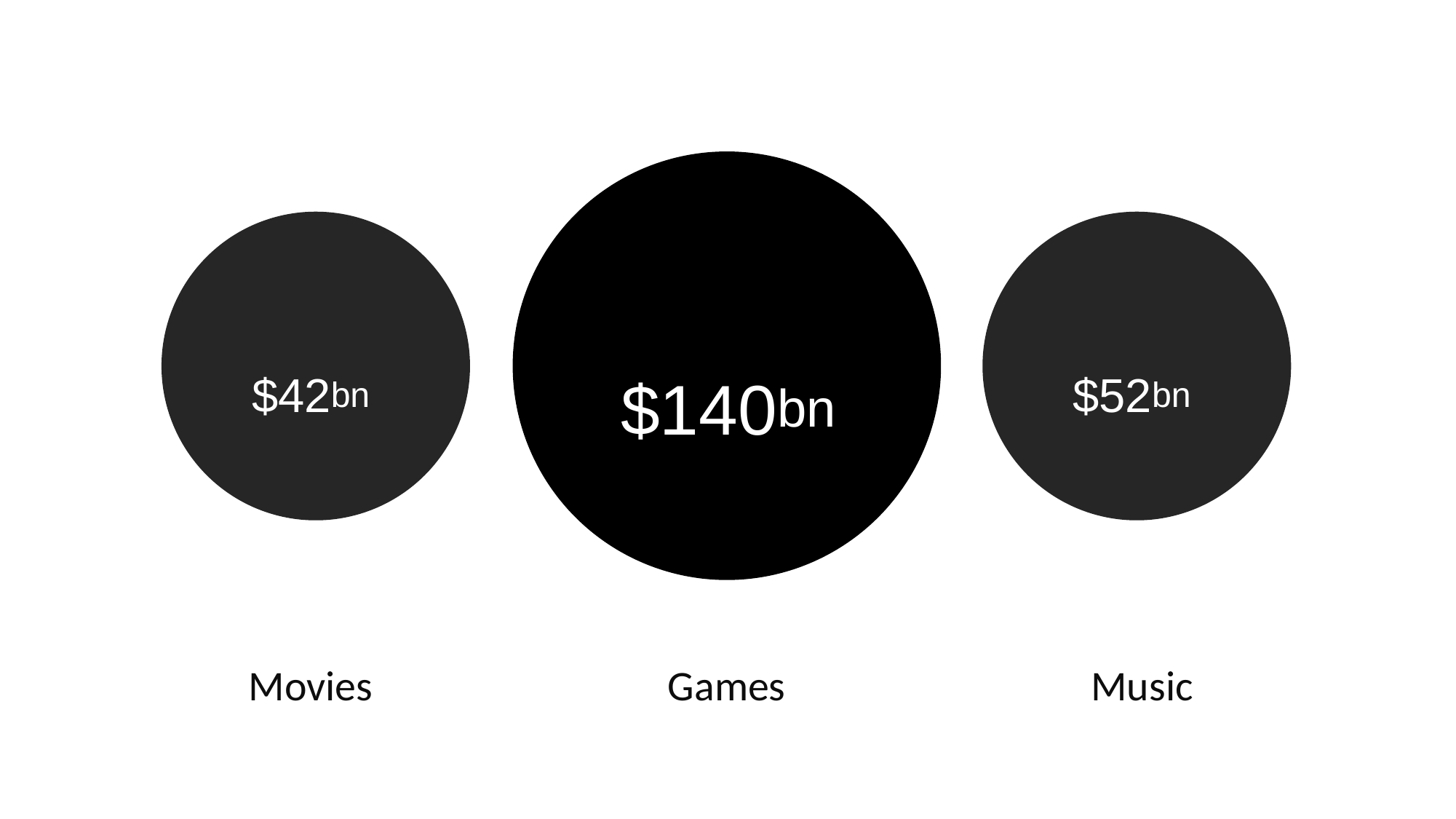

$42bn
$140bn
$52bn
$15bn
Movies
Games
Music